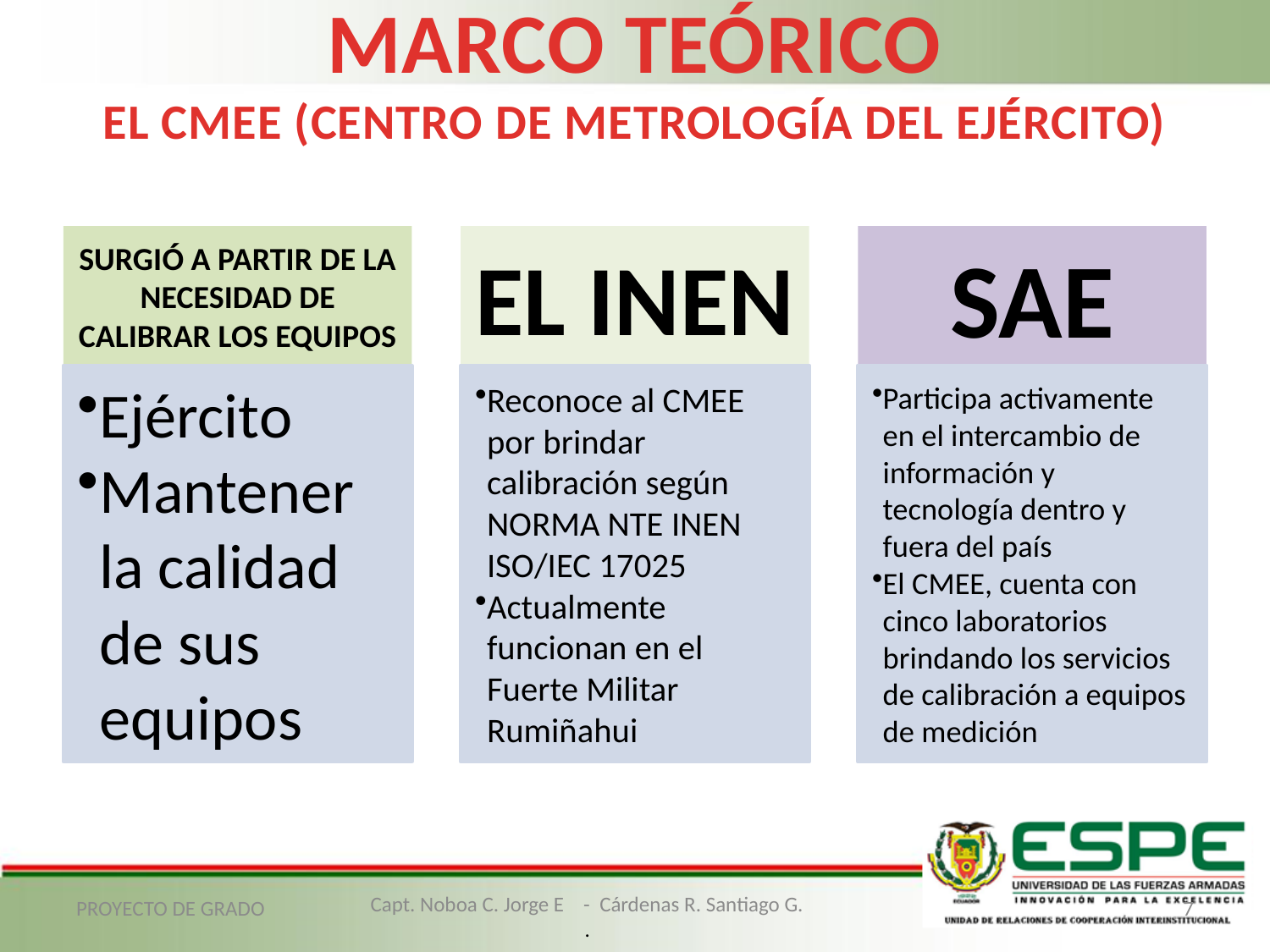

# MARCO TEÓRICO EL CMEE (CENTRO DE METROLOGÍA DEL EJÉRCITO)
SURGIÓ A PARTIR DE LA NECESIDAD DE CALIBRAR LOS EQUIPOS
Ejército
Mantener la calidad de sus equipos
EL INEN
Reconoce al CMEE por brindar calibración según NORMA NTE INEN ISO/IEC 17025
Actualmente funcionan en el Fuerte Militar Rumiñahui
SAE
Participa activamente en el intercambio de información y tecnología dentro y fuera del país
El CMEE, cuenta con cinco laboratorios brindando los servicios de calibración a equipos de medición
PROYECTO DE GRADO
7
Capt. Noboa C. Jorge E    -  Cárdenas R. Santiago G.
.